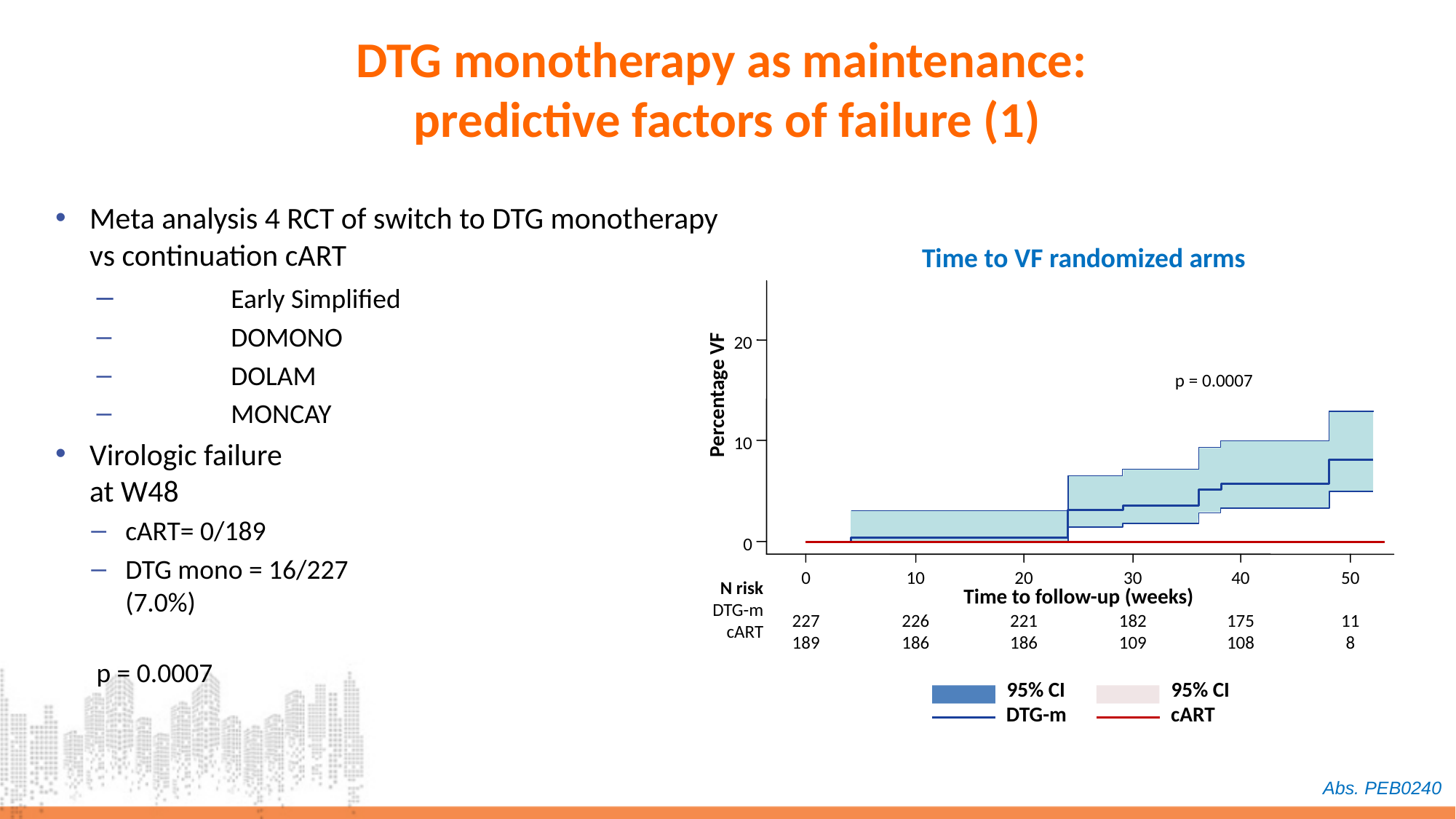

# DTG monotherapy as maintenance: predictive factors of failure (1)
Meta analysis 4 RCT of switch to DTG monotherapy vs continuation cART
  	Early Simplified
  	DOMONO
  	DOLAM
  	MONCAY
Virologic failure
at W48
cART= 0/189
DTG mono = 16/227
(7.0%)
p = 0.0007

Time to VF randomized arms
20

p = 0.0007
Percentage VF

10

0

0
10
20
30
40
50
N risk
DTG-m
cART
Time to follow-up (weeks)
227
189
226
186
221
186
182
109
175
108
11
8
95% CI
95% CI

DTG-m
cART
Abs. PEB0240